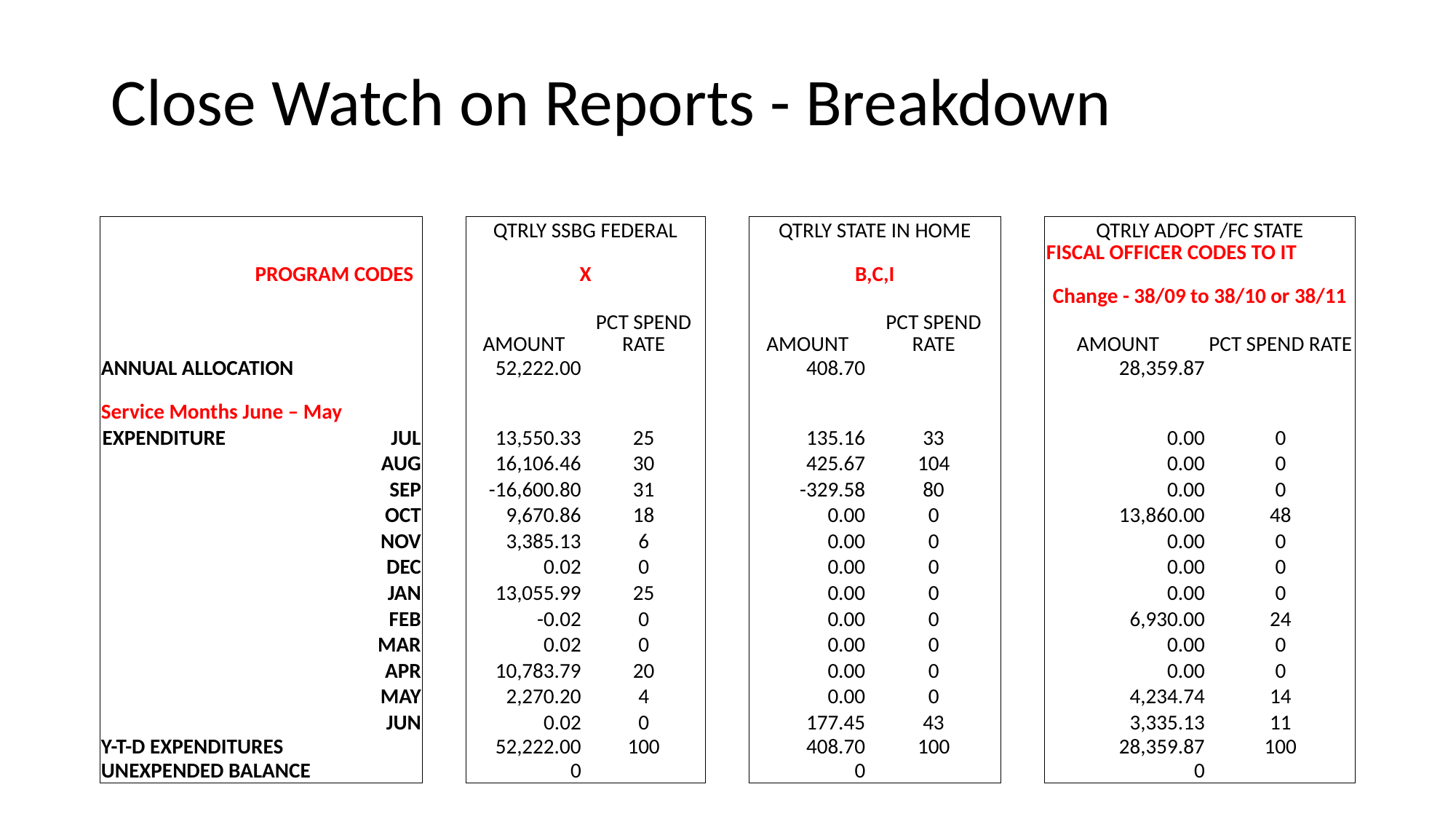

Close Watch on Reports - Breakdown
|  |  |  | QTRLY SSBG FEDERAL |  |  | QTRLY STATE IN HOME |  |  | QTRLY ADOPT /FC STATE |  |
| --- | --- | --- | --- | --- | --- | --- | --- | --- | --- | --- |
| PROGRAM CODES |  |  | X |  |  | B,C,I |  |  | FISCAL OFFICER CODES TO IT |  |
|  |  |  |  |  |  |  |  |  | Change - 38/09 to 38/10 or 38/11 |  |
|  |  |  | AMOUNT | PCT SPEND RATE |  | AMOUNT | PCT SPEND RATE |  | AMOUNT | PCT SPEND RATE |
| ANNUAL ALLOCATION |  |  | 52,222.00 |  |  | 408.70 |  |  | 28,359.87 |  |
| Service Months June – May |  |  |  |  |  |  |  |  |  |  |
| EXPENDITURE JUL |  |  | 13,550.33 | 25 |  | 135.16 | 33 |  | 0.00 | 0 |
|  | AUG |  | 16,106.46 | 30 |  | 425.67 | 104 |  | 0.00 | 0 |
|  | SEP |  | -16,600.80 | 31 |  | -329.58 | 80 |  | 0.00 | 0 |
|  | OCT |  | 9,670.86 | 18 |  | 0.00 | 0 |  | 13,860.00 | 48 |
|  | NOV |  | 3,385.13 | 6 |  | 0.00 | 0 |  | 0.00 | 0 |
|  | DEC |  | 0.02 | 0 |  | 0.00 | 0 |  | 0.00 | 0 |
|  | JAN |  | 13,055.99 | 25 |  | 0.00 | 0 |  | 0.00 | 0 |
|  | FEB |  | -0.02 | 0 |  | 0.00 | 0 |  | 6,930.00 | 24 |
|  | MAR |  | 0.02 | 0 |  | 0.00 | 0 |  | 0.00 | 0 |
|  | APR |  | 10,783.79 | 20 |  | 0.00 | 0 |  | 0.00 | 0 |
|  | MAY |  | 2,270.20 | 4 |  | 0.00 | 0 |  | 4,234.74 | 14 |
|  | JUN |  | 0.02 | 0 |  | 177.45 | 43 |  | 3,335.13 | 11 |
| Y-T-D EXPENDITURES |  |  | 52,222.00 | 100 |  | 408.70 | 100 |  | 28,359.87 | 100 |
| UNEXPENDED BALANCE |  |  | 0 |  |  | 0 |  |  | 0 |  |